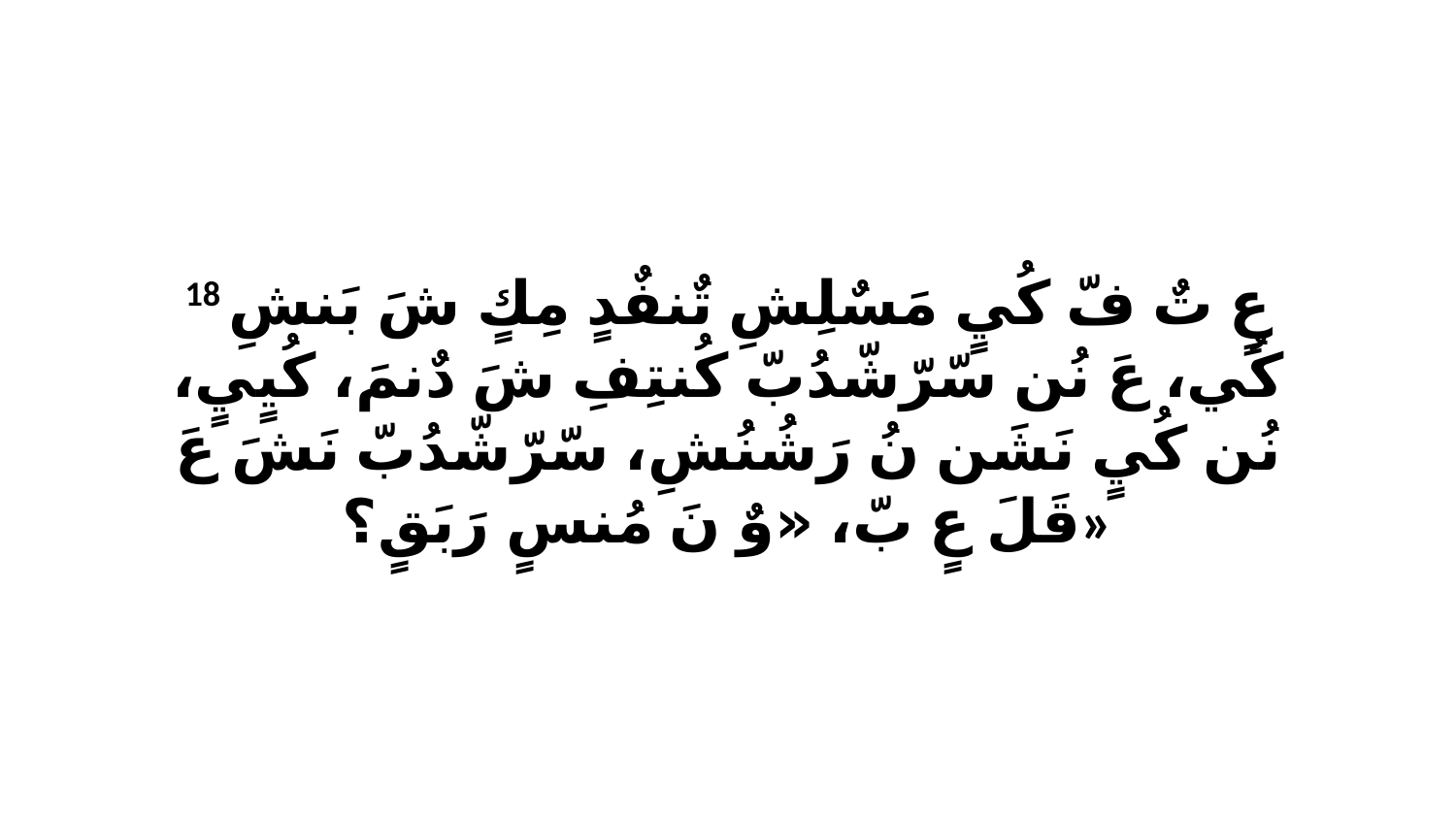

18 عٍ تٌ فّ كُيٍ مَسٌلِشِ تٌنفٌدٍ مِكٍ شَ بَنشِ كُي، عَ نُن سّرّشّدُبّ كُنتِفِ شَ دٌنمَ، كُيٍيٍ، نُن كُيٍ نَشَن نُ رَشُنُشِ، سّرّشّدُبّ نَشَ عَ قَلَ عٍ بّ، «وٌ نَ مُنسٍ رَبَقٍ؟»